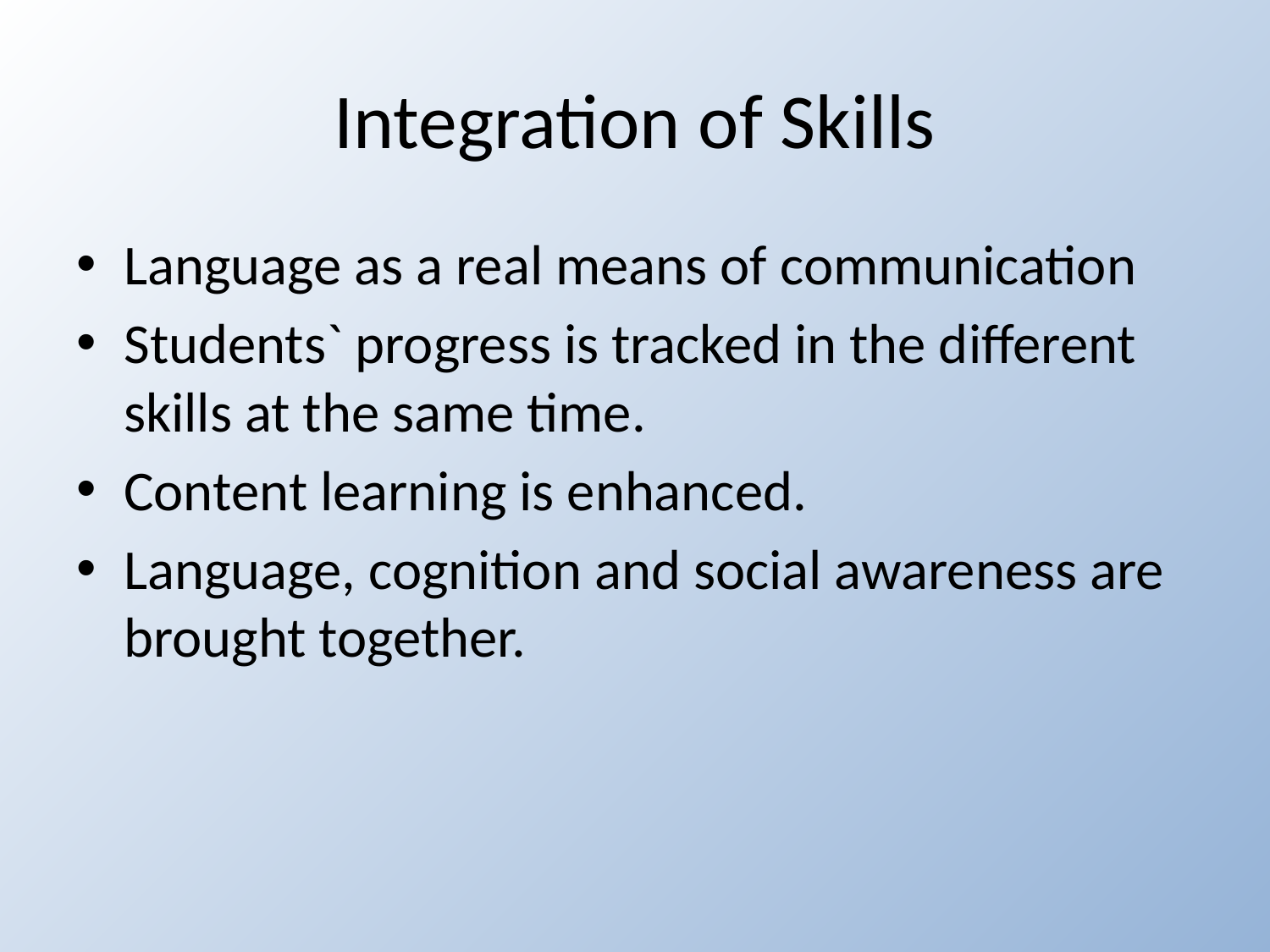

# Integration of Skills
Language as a real means of communication
Students` progress is tracked in the different skills at the same time.
Content learning is enhanced.
Language, cognition and social awareness are brought together.